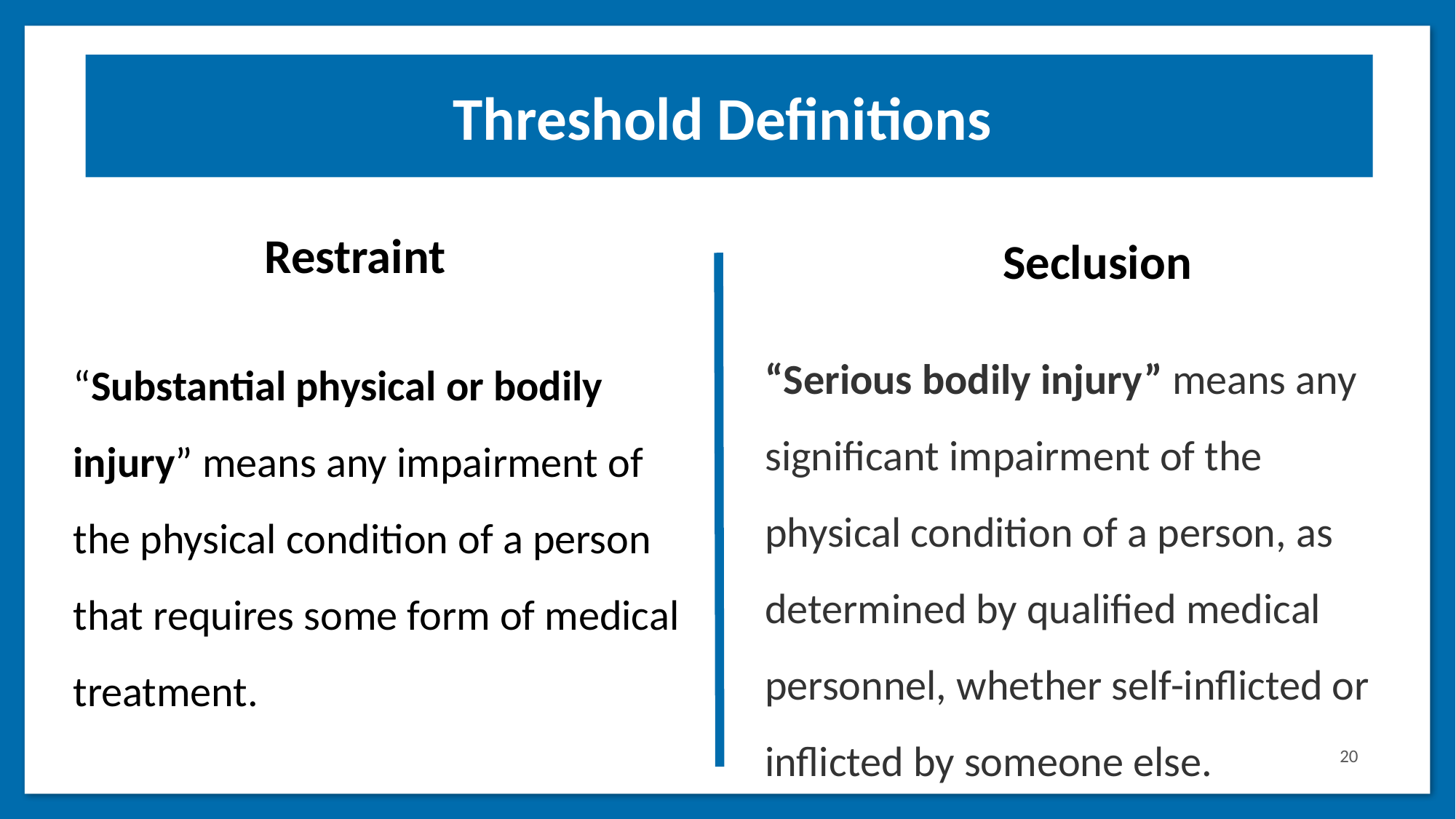

Threshold Definitions
Restraint

Seclusion

“Serious bodily injury” means any significant impairment of the physical condition of a person, as determined by qualified medical personnel, whether self-inflicted or inflicted by someone else.
“Substantial physical or bodily injury” means any impairment of the physical condition of a person that requires some form of medical treatment.
20